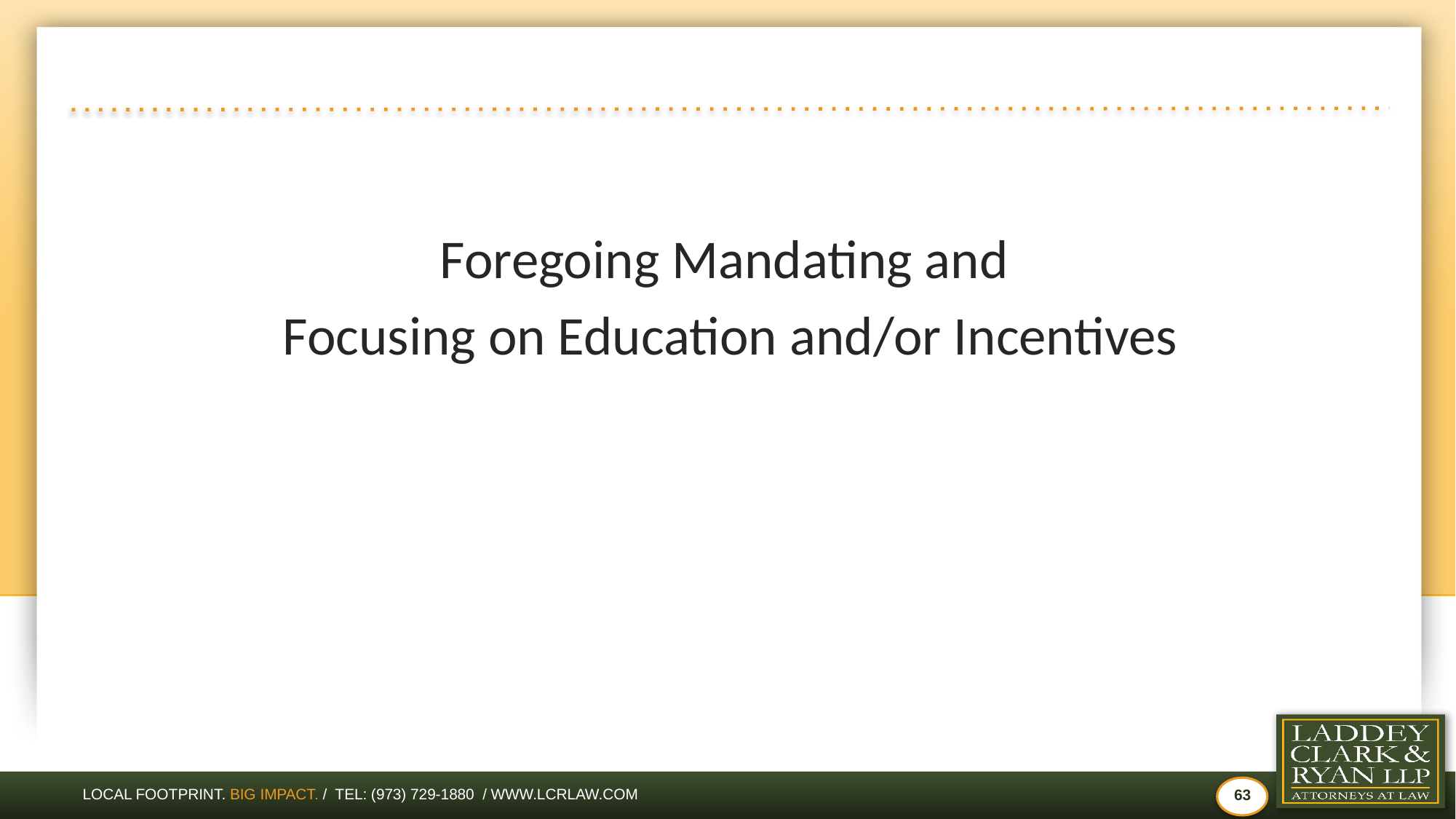

#

Foregoing Mandating and
Focusing on Education and/or Incentives